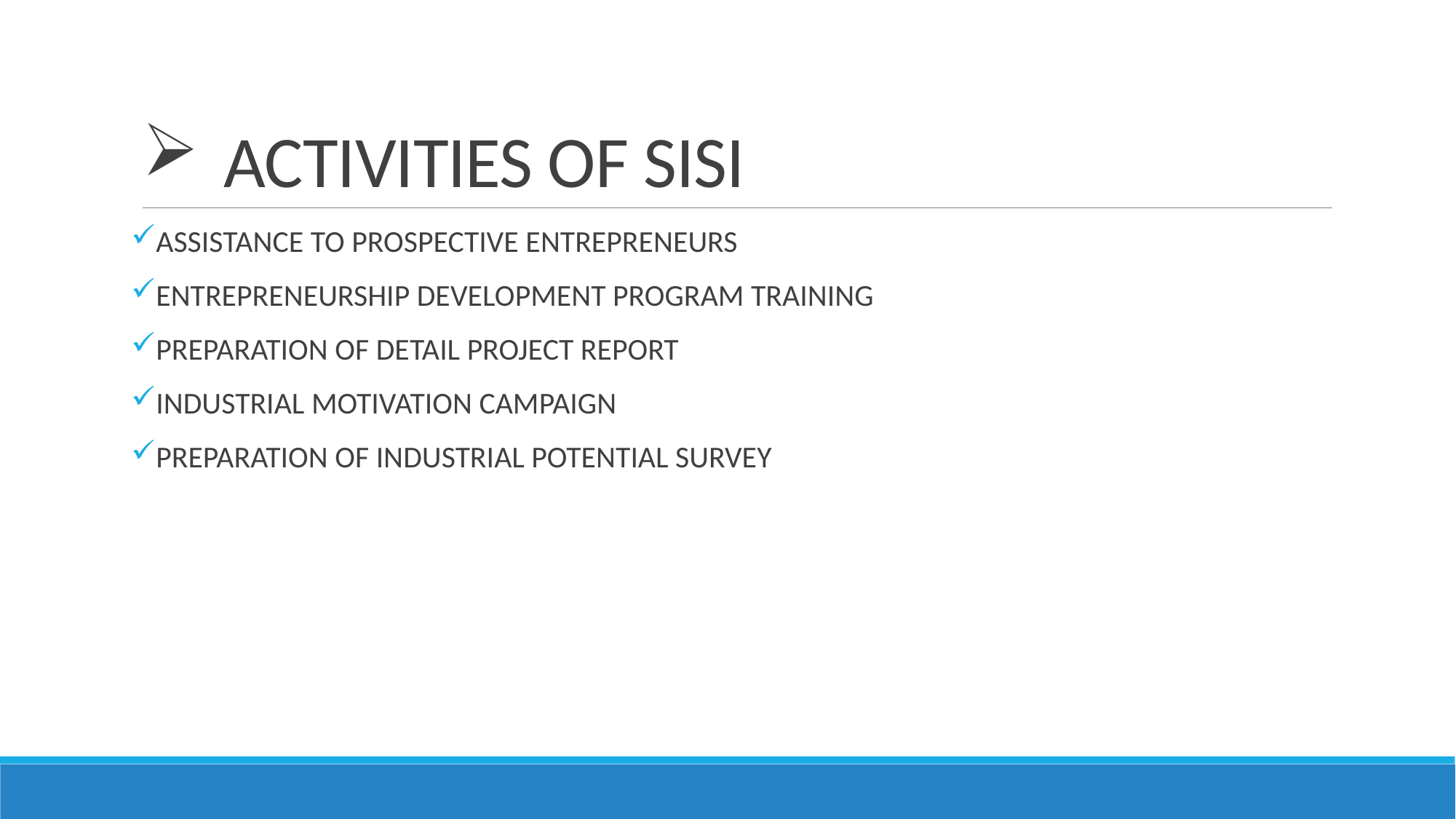

# ACTIVITIES OF SISI
ASSISTANCE TO PROSPECTIVE ENTREPRENEURS
ENTREPRENEURSHIP DEVELOPMENT PROGRAM TRAINING
PREPARATION OF DETAIL PROJECT REPORT
INDUSTRIAL MOTIVATION CAMPAIGN
PREPARATION OF INDUSTRIAL POTENTIAL SURVEY